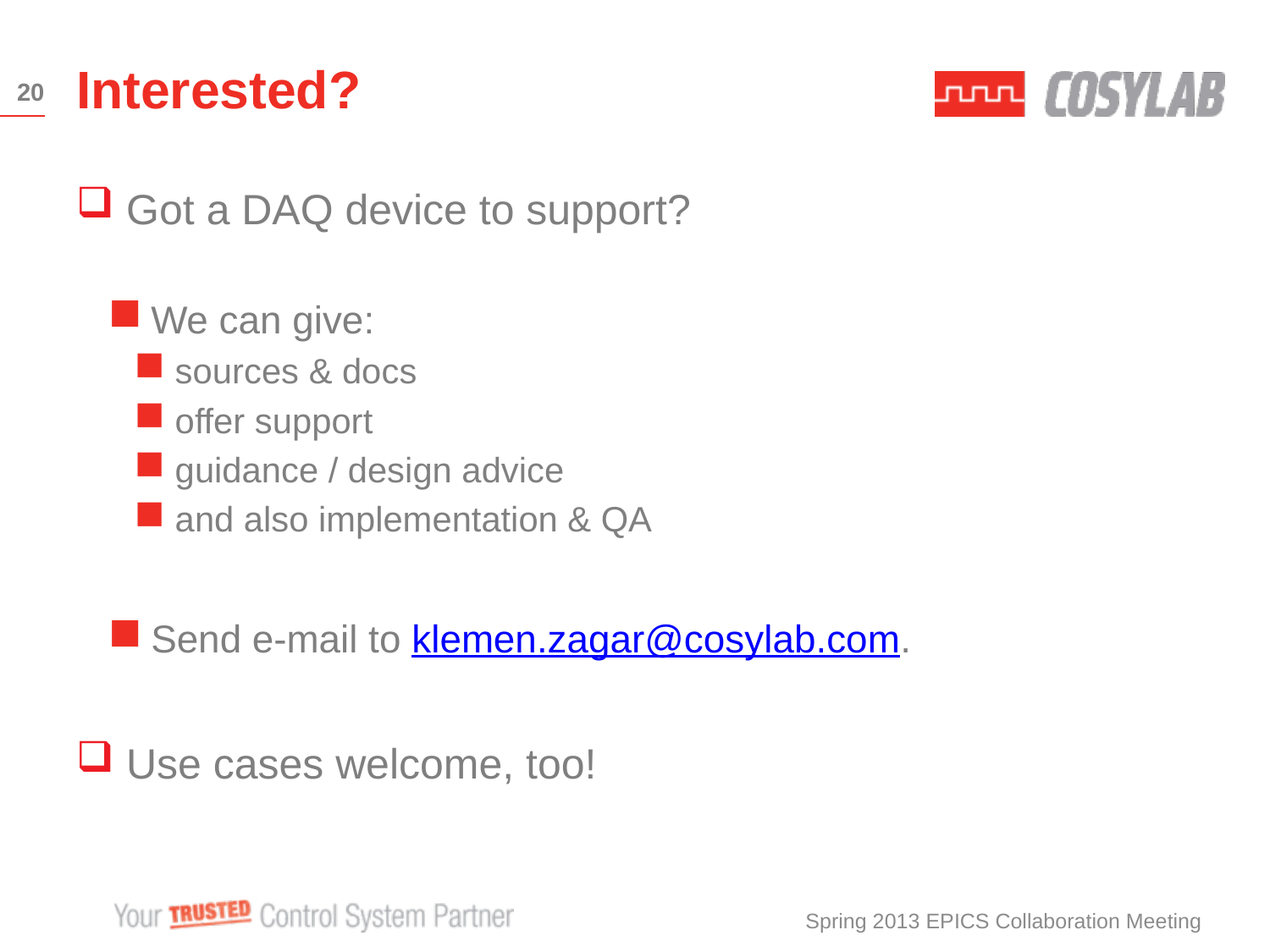

# Interested?
20
Got a DAQ device to support?

We can give:
sources & docs
offer support
guidance / design advice
and also implementation & QA

Send e-mail to klemen.zagar@cosylab.com.

Use cases welcome, too!
Spring 2013 EPICS Collaboration Meeting